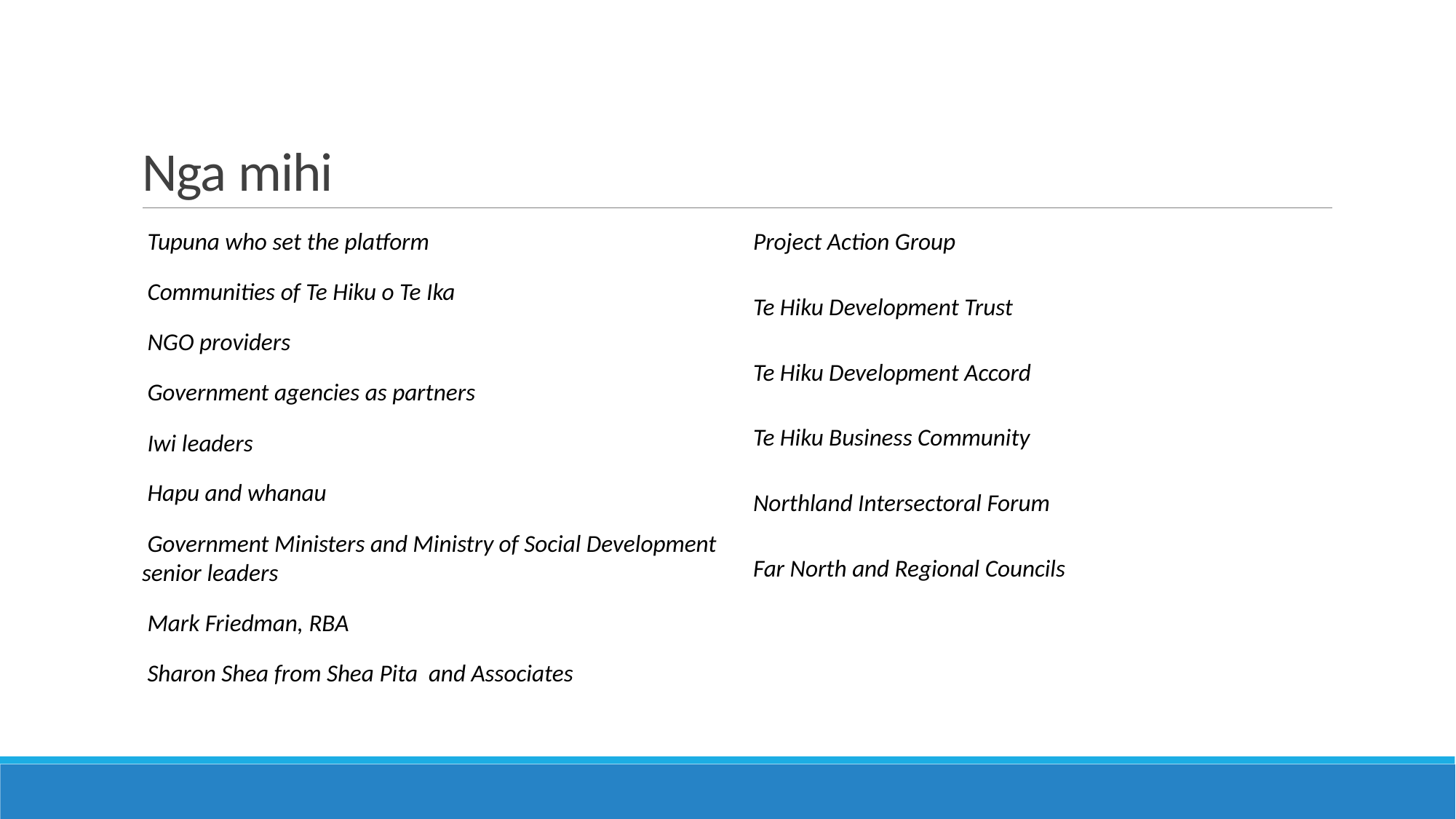

# Nga mihi
Tupuna who set the platform
Communities of Te Hiku o Te Ika
NGO providers
Government agencies as partners
Iwi leaders
Hapu and whanau
Government Ministers and Ministry of Social Development senior leaders
Mark Friedman, RBA
Sharon Shea from Shea Pita  and Associates
Project Action Group
Te Hiku Development Trust
Te Hiku Development Accord
Te Hiku Business Community
Northland Intersectoral Forum
Far North and Regional Councils